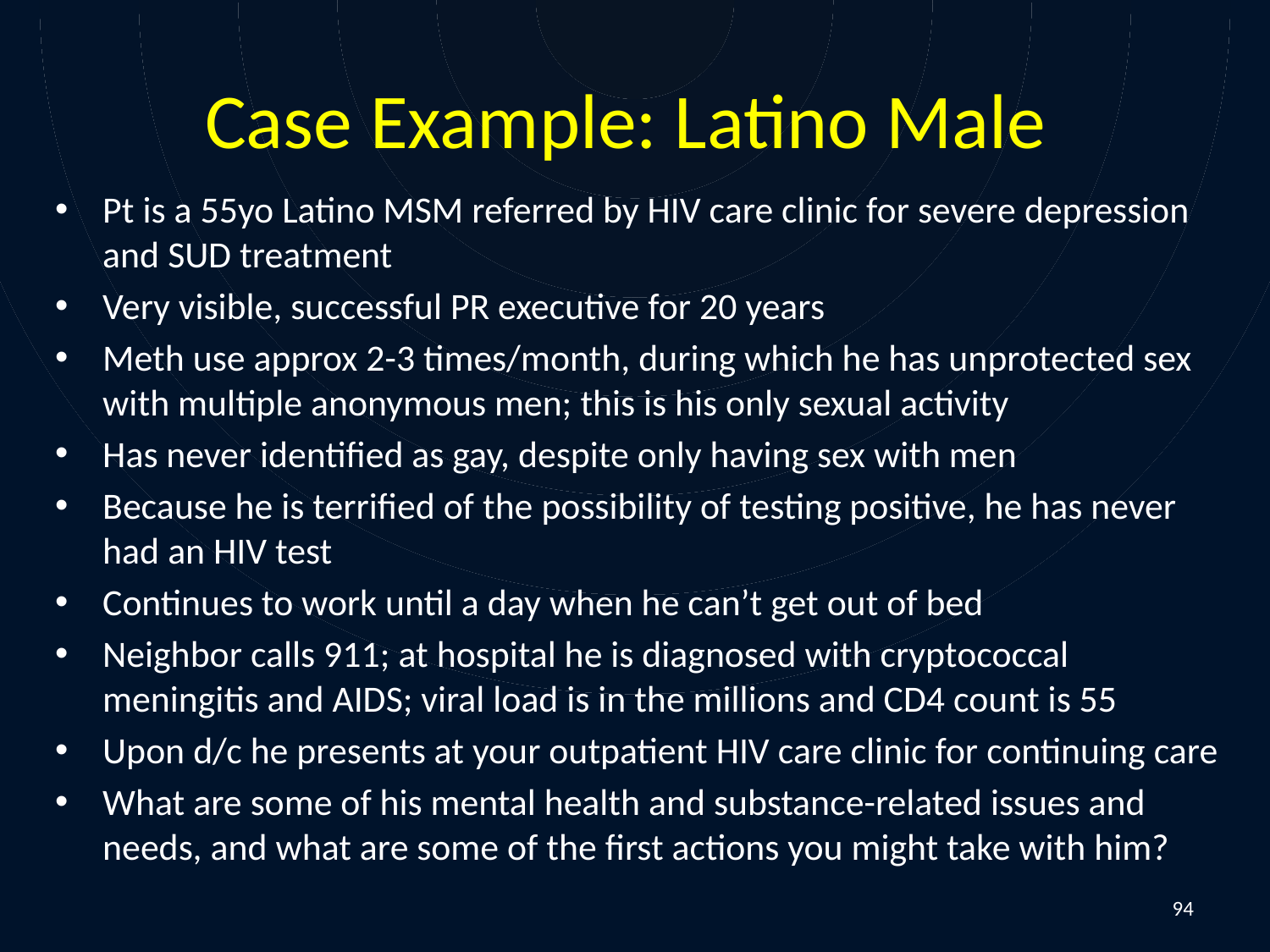

# Case Example: Latino Male
Pt is a 55yo Latino MSM referred by HIV care clinic for severe depression and SUD treatment
Very visible, successful PR executive for 20 years
Meth use approx 2-3 times/month, during which he has unprotected sex with multiple anonymous men; this is his only sexual activity
Has never identified as gay, despite only having sex with men
Because he is terrified of the possibility of testing positive, he has never had an HIV test
Continues to work until a day when he can’t get out of bed
Neighbor calls 911; at hospital he is diagnosed with cryptococcal meningitis and AIDS; viral load is in the millions and CD4 count is 55
Upon d/c he presents at your outpatient HIV care clinic for continuing care
What are some of his mental health and substance-related issues and needs, and what are some of the first actions you might take with him?
94